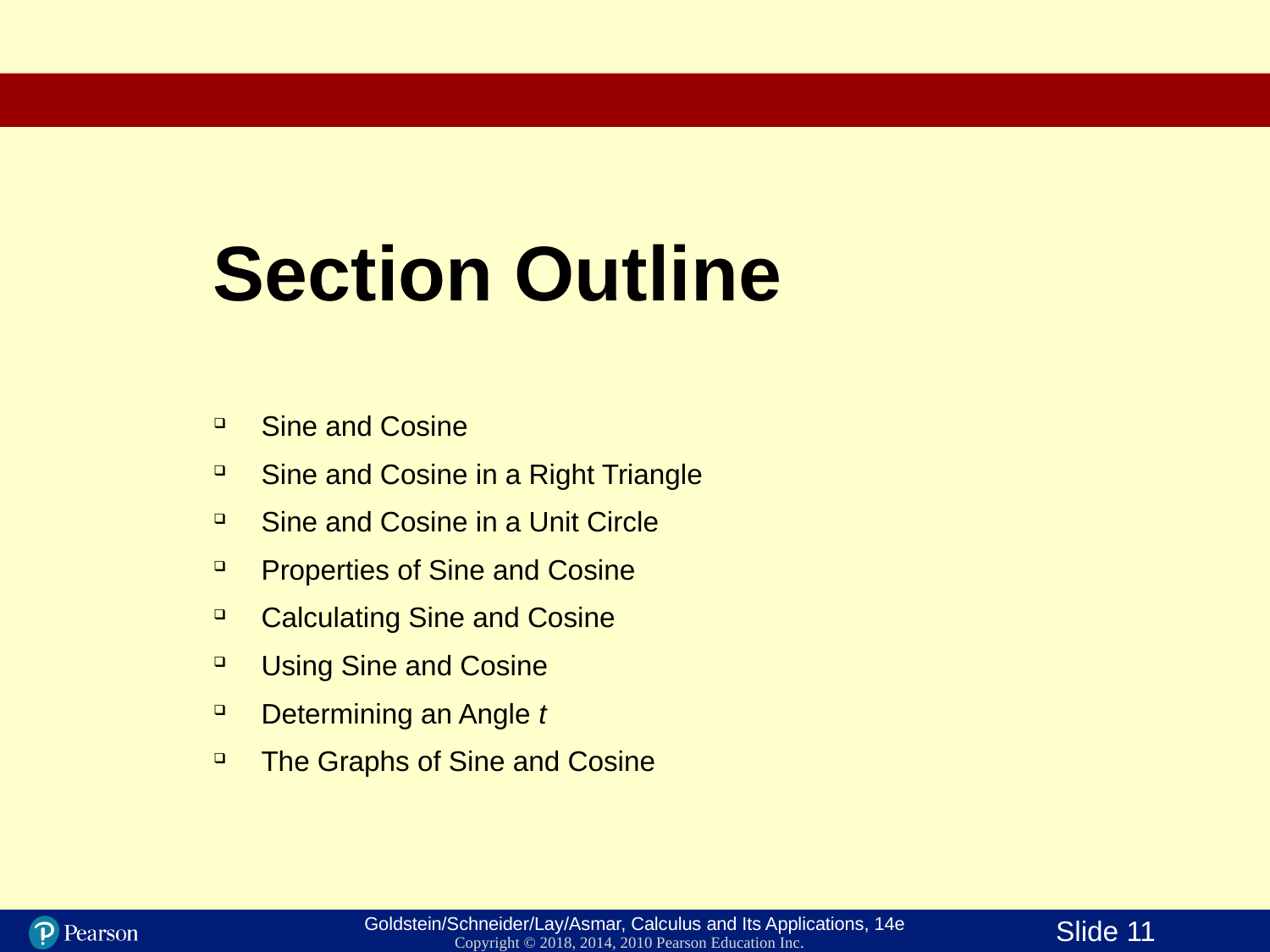

# Section Outline
Sine and Cosine
Sine and Cosine in a Right Triangle
Sine and Cosine in a Unit Circle
Properties of Sine and Cosine
Calculating Sine and Cosine
Using Sine and Cosine
Determining an Angle t
The Graphs of Sine and Cosine